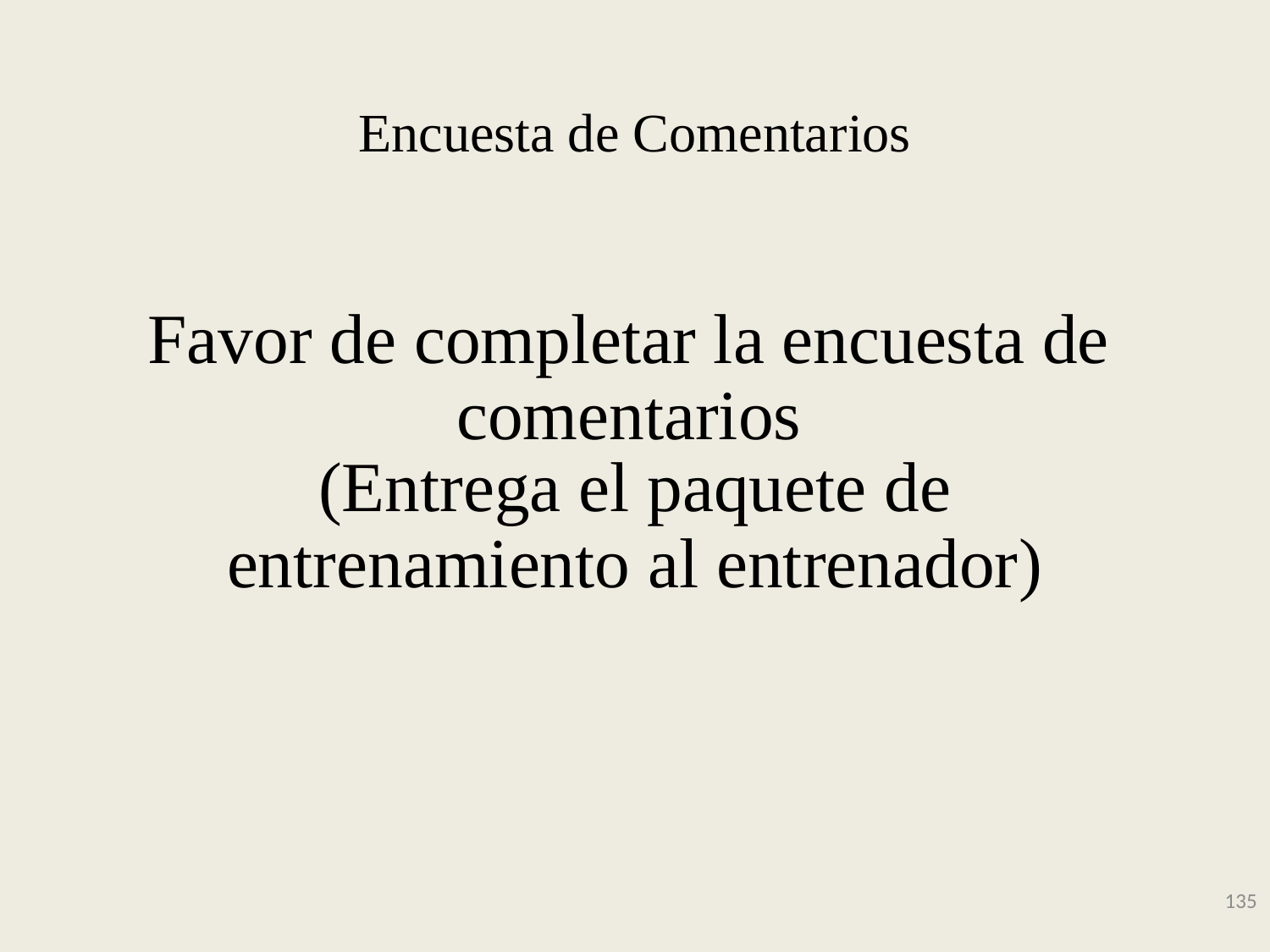

# Encuesta de Comentarios
Favor de completar la encuesta de comentarios
(Entrega el paquete de entrenamiento al entrenador)
135